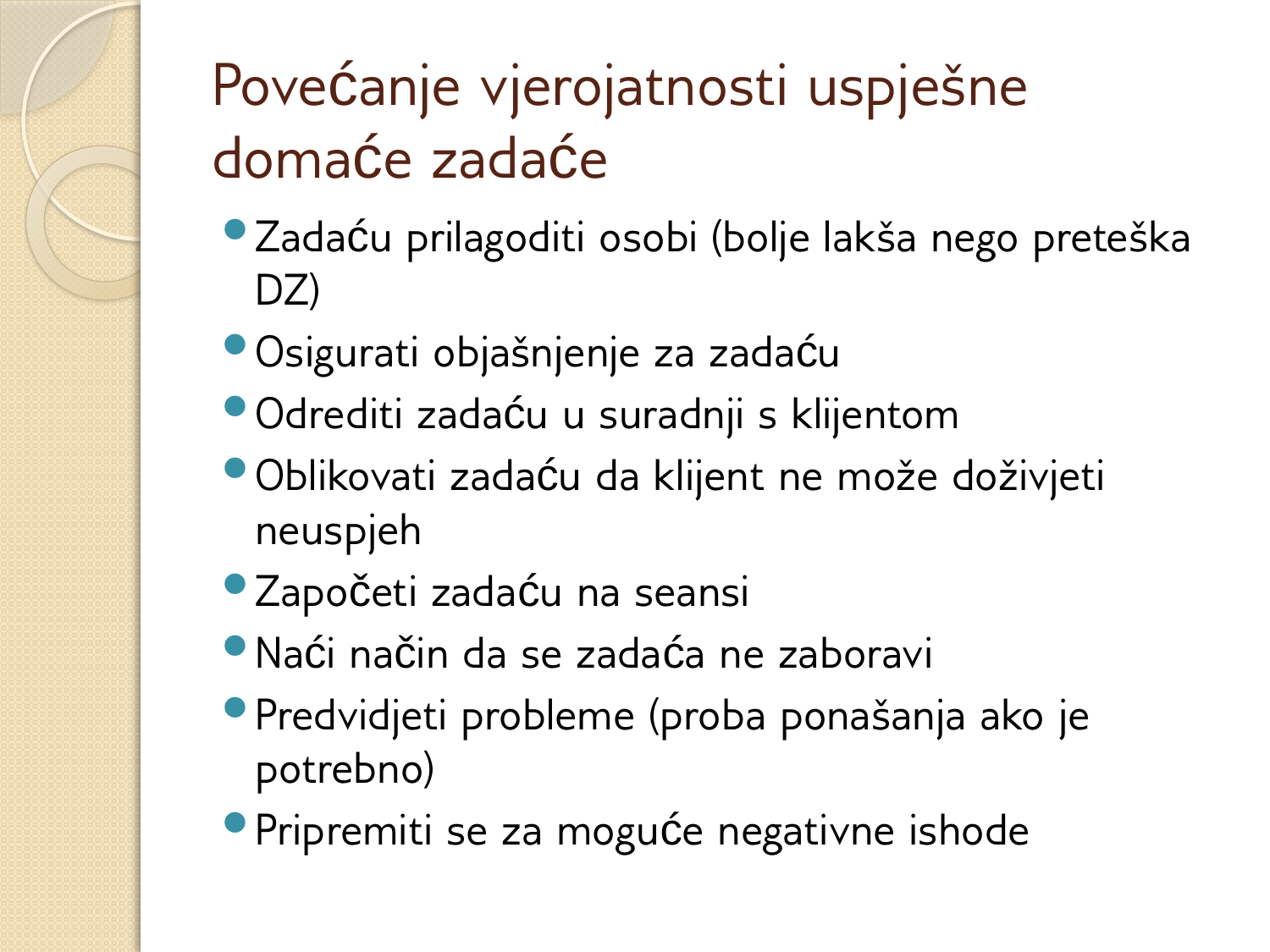

# Povećanje vjerojatnosti uspješne domaće zadaće
Zadaću prilagoditi osobi (bolje lakša nego preteška DZ)
Osigurati objašnjenje za zadaću
Odrediti zadaću u suradnji s klijentom
Oblikovati zadaću da klijent ne može doživjeti neuspjeh
Započeti zadaću na seansi
Naći način da se zadaća ne zaboravi
Predvidjeti probleme (proba ponašanja ako je potrebno)
Pripremiti se za moguće negativne ishode